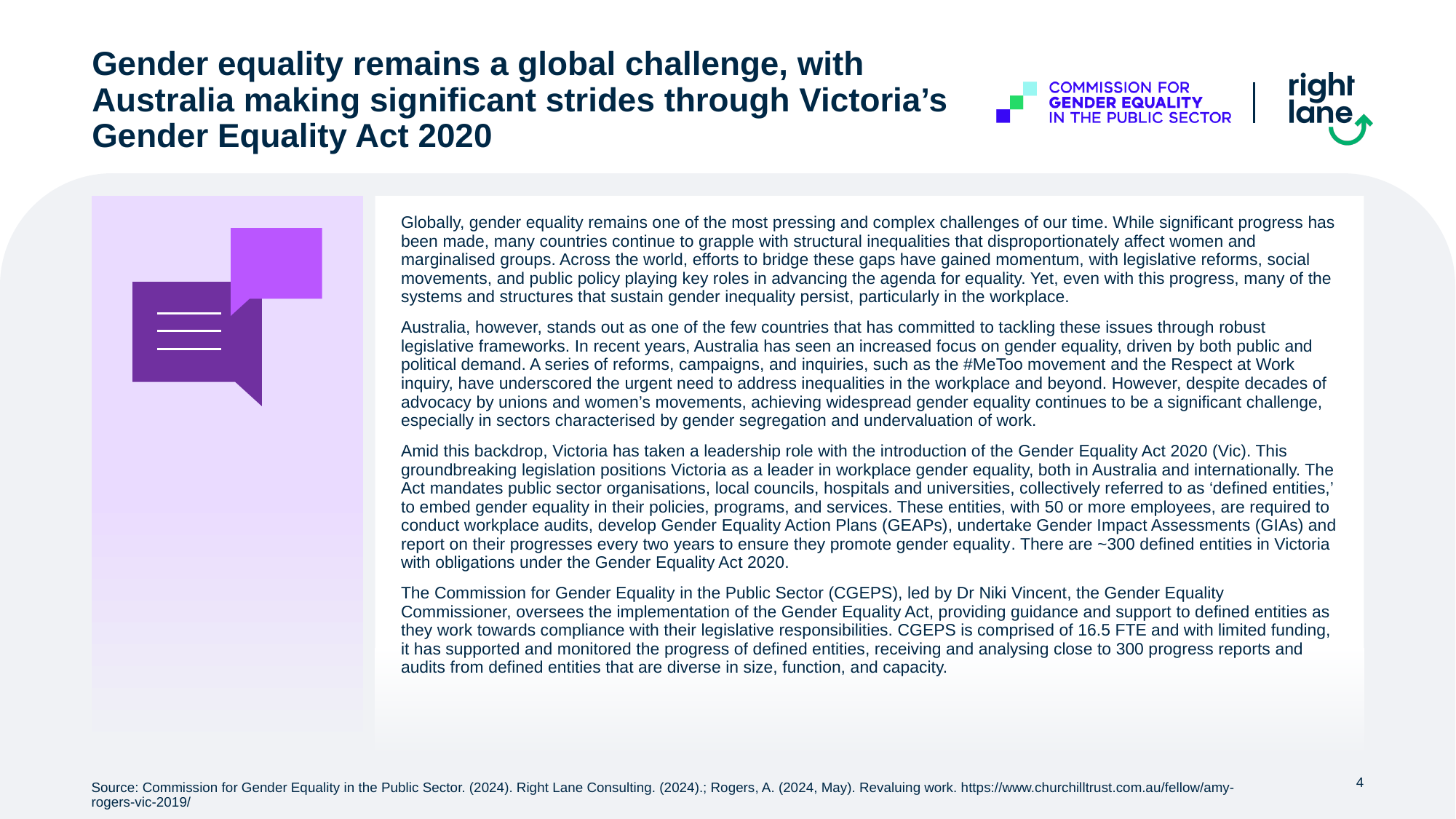

# Gender equality remains a global challenge, with Australia making significant strides through Victoria’s Gender Equality Act 2020

| Globally, gender equality remains one of the most pressing and complex challenges of our time. While significant progress has been made, many countries continue to grapple with structural inequalities that disproportionately affect women and marginalised groups. Across the world, efforts to bridge these gaps have gained momentum, with legislative reforms, social movements, and public policy playing key roles in advancing the agenda for equality. Yet, even with this progress, many of the systems and structures that sustain gender inequality persist, particularly in the workplace. Australia, however, stands out as one of the few countries that has committed to tackling these issues through robust legislative frameworks. In recent years, Australia has seen an increased focus on gender equality, driven by both public and political demand. A series of reforms, campaigns, and inquiries, such as the #MeToo movement and the Respect at Work inquiry, have underscored the urgent need to address inequalities in the workplace and beyond. However, despite decades of advocacy by unions and women’s movements, achieving widespread gender equality continues to be a significant challenge, especially in sectors characterised by gender segregation and undervaluation of work. Amid this backdrop, Victoria has taken a leadership role with the introduction of the Gender Equality Act 2020 (Vic). This groundbreaking legislation positions Victoria as a leader in workplace gender equality, both in Australia and internationally. The Act mandates public sector organisations, local councils, hospitals and universities, collectively referred to as ‘defined entities,’ to embed gender equality in their policies, programs, and services. These entities, with 50 or more employees, are required to conduct workplace audits, develop Gender Equality Action Plans (GEAPs), undertake Gender Impact Assessments (GIAs) and report on their progresses every two years to ensure they promote gender equality. There are ~300 defined entities in Victoria with obligations under the Gender Equality Act 2020. The Commission for Gender Equality in the Public Sector (CGEPS), led by Dr Niki Vincent, the Gender Equality Commissioner, oversees the implementation of the Gender Equality Act, providing guidance and support to defined entities as they work towards compliance with their legislative responsibilities. CGEPS is comprised of 16.5 FTE and with limited funding, it has supported and monitored the progress of defined entities, receiving and analysing close to 300 progress reports and audits from defined entities that are diverse in size, function, and capacity. |
| --- |

4
Source: Commission for Gender Equality in the Public Sector. (2024). Right Lane Consulting. (2024).; Rogers, A. (2024, May). Revaluing work. https://www.churchilltrust.com.au/fellow/amy-rogers-vic-2019/